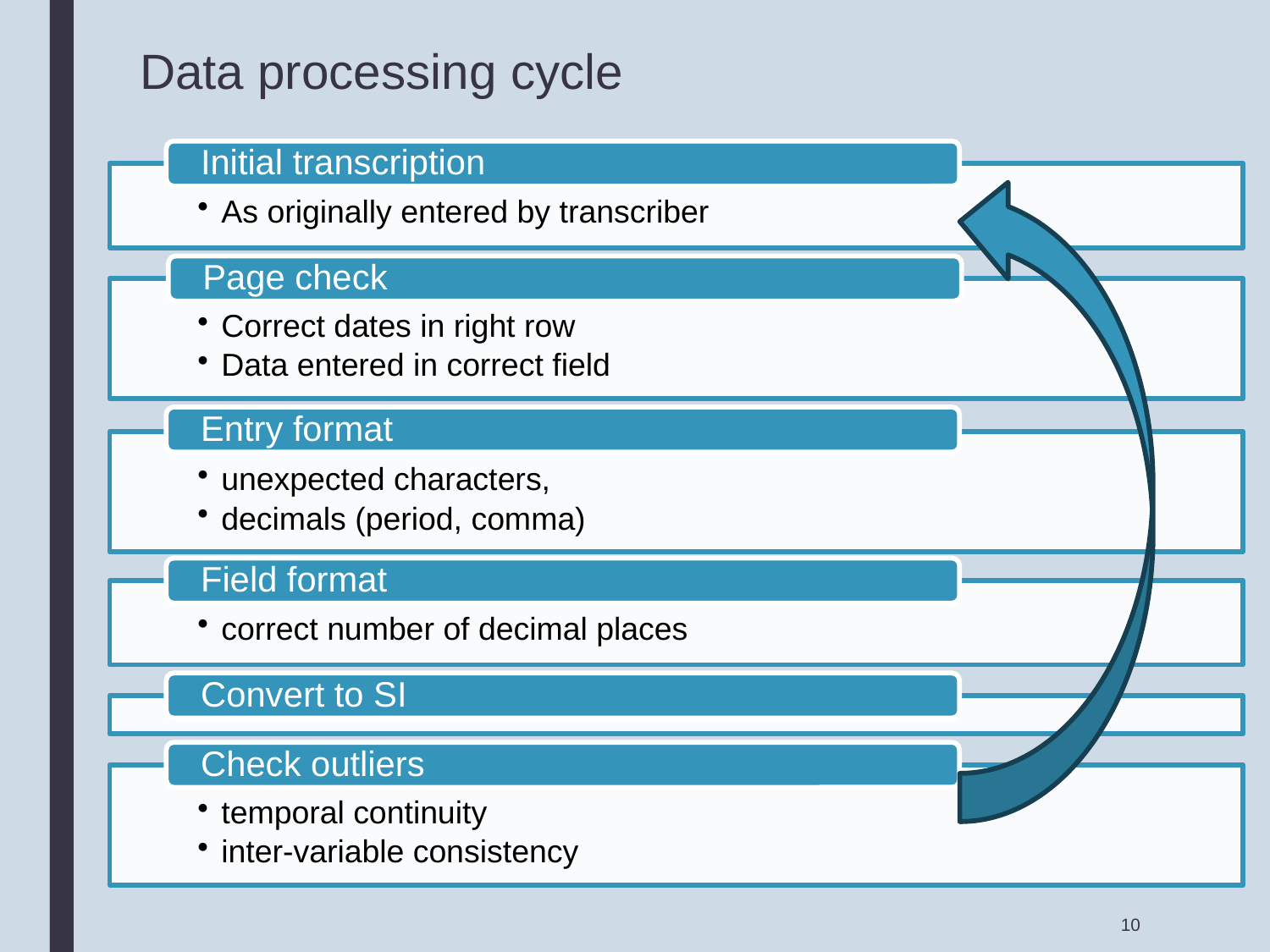

# Data processing cycle
As originally entered by transcriber
Initial transcription
Correct dates in right row
Data entered in correct field
Page check
unexpected characters,
decimals (period, comma)
Entry format
correct number of decimal places
Field format
Convert to SI
temporal continuity
inter-variable consistency
Check outliers

10